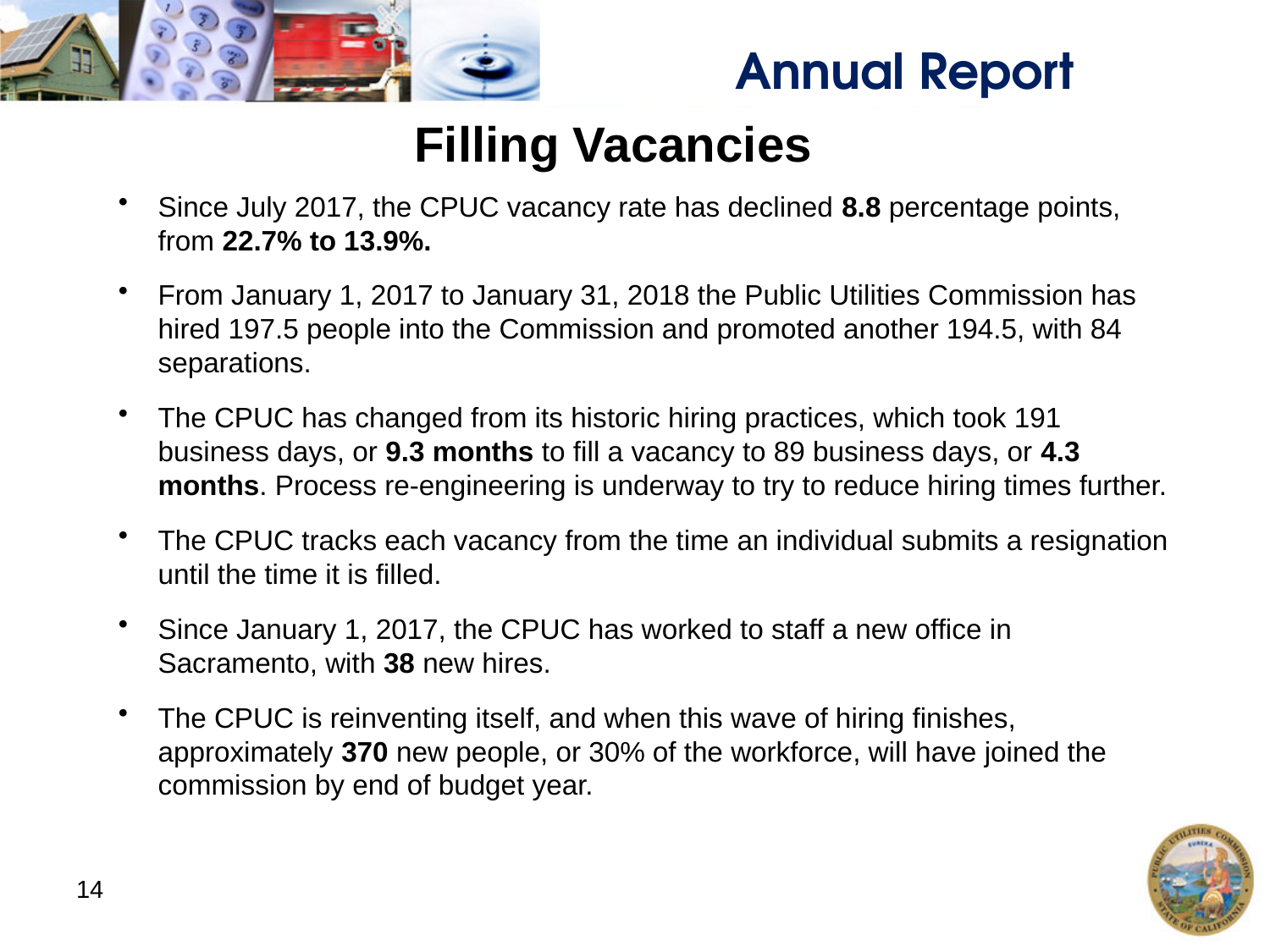

Annual Report
Filling Vacancies
Since July 2017, the CPUC vacancy rate has declined 8.8 percentage points, from 22.7% to 13.9%.
From January 1, 2017 to January 31, 2018 the Public Utilities Commission has hired 197.5 people into the Commission and promoted another 194.5, with 84 separations.
The CPUC has changed from its historic hiring practices, which took 191 business days, or 9.3 months to fill a vacancy to 89 business days, or 4.3 months. Process re-engineering is underway to try to reduce hiring times further.
The CPUC tracks each vacancy from the time an individual submits a resignation until the time it is filled.
Since January 1, 2017, the CPUC has worked to staff a new office in Sacramento, with 38 new hires.
The CPUC is reinventing itself, and when this wave of hiring finishes, approximately 370 new people, or 30% of the workforce, will have joined the commission by end of budget year.
14